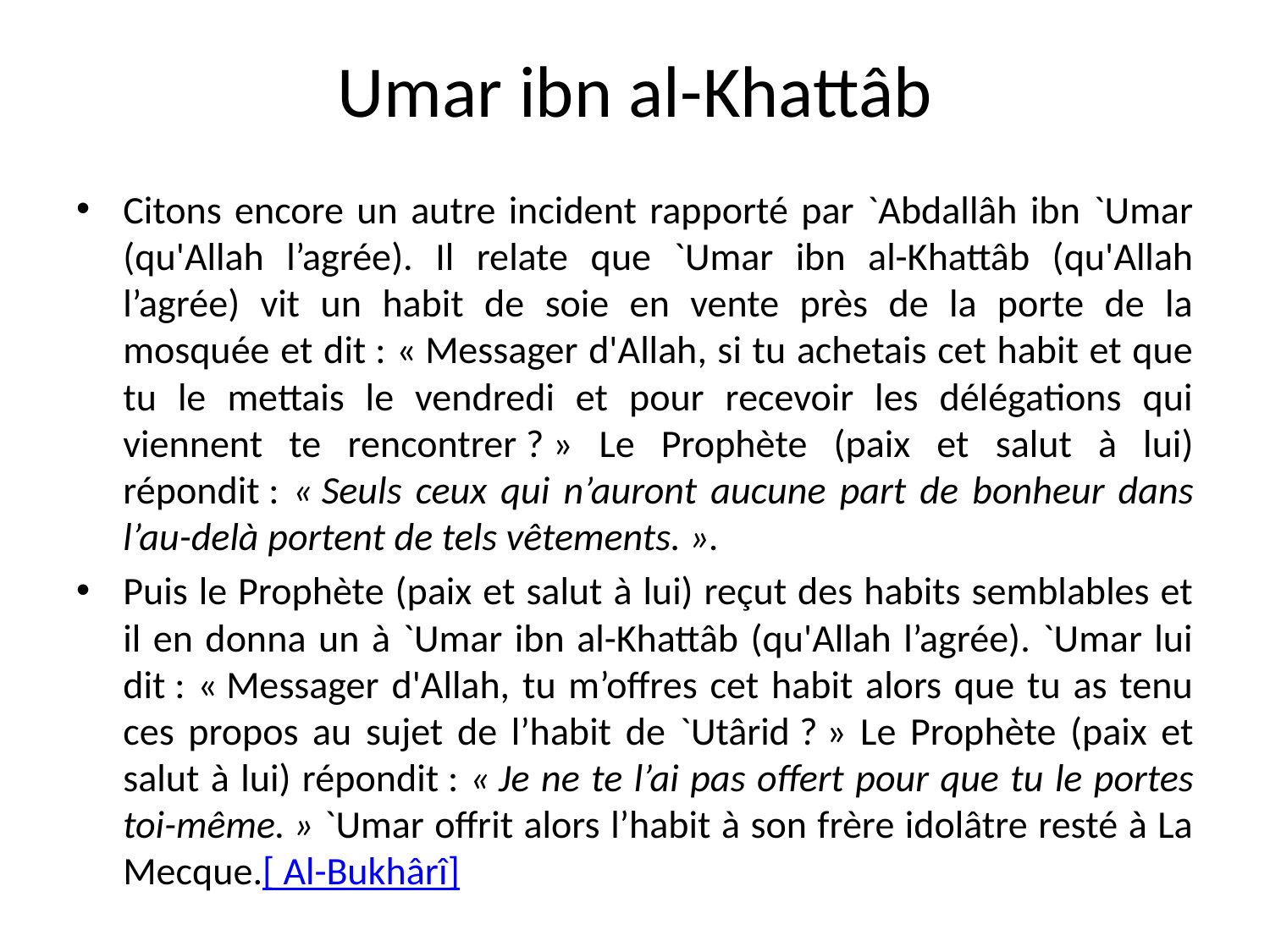

# Umar ibn al-Khattâb
Citons encore un autre incident rapporté par `Abdallâh ibn `Umar (qu'Allah l’agrée). Il relate que `Umar ibn al-Khattâb (qu'Allah l’agrée) vit un habit de soie en vente près de la porte de la mosquée et dit : « Messager d'Allah, si tu achetais cet habit et que tu le mettais le vendredi et pour recevoir les délégations qui viennent te rencontrer ? » Le Prophète (paix et salut à lui) répondit : « Seuls ceux qui n’auront aucune part de bonheur dans l’au-delà portent de tels vêtements. ».
Puis le Prophète (paix et salut à lui) reçut des habits semblables et il en donna un à `Umar ibn al-Khattâb (qu'Allah l’agrée). `Umar lui dit : « Messager d'Allah, tu m’offres cet habit alors que tu as tenu ces propos au sujet de l’habit de `Utârid ? » Le Prophète (paix et salut à lui) répondit : « Je ne te l’ai pas offert pour que tu le portes toi-même. » `Umar offrit alors l’habit à son frère idolâtre resté à La Mecque.[ Al-Bukhârî]